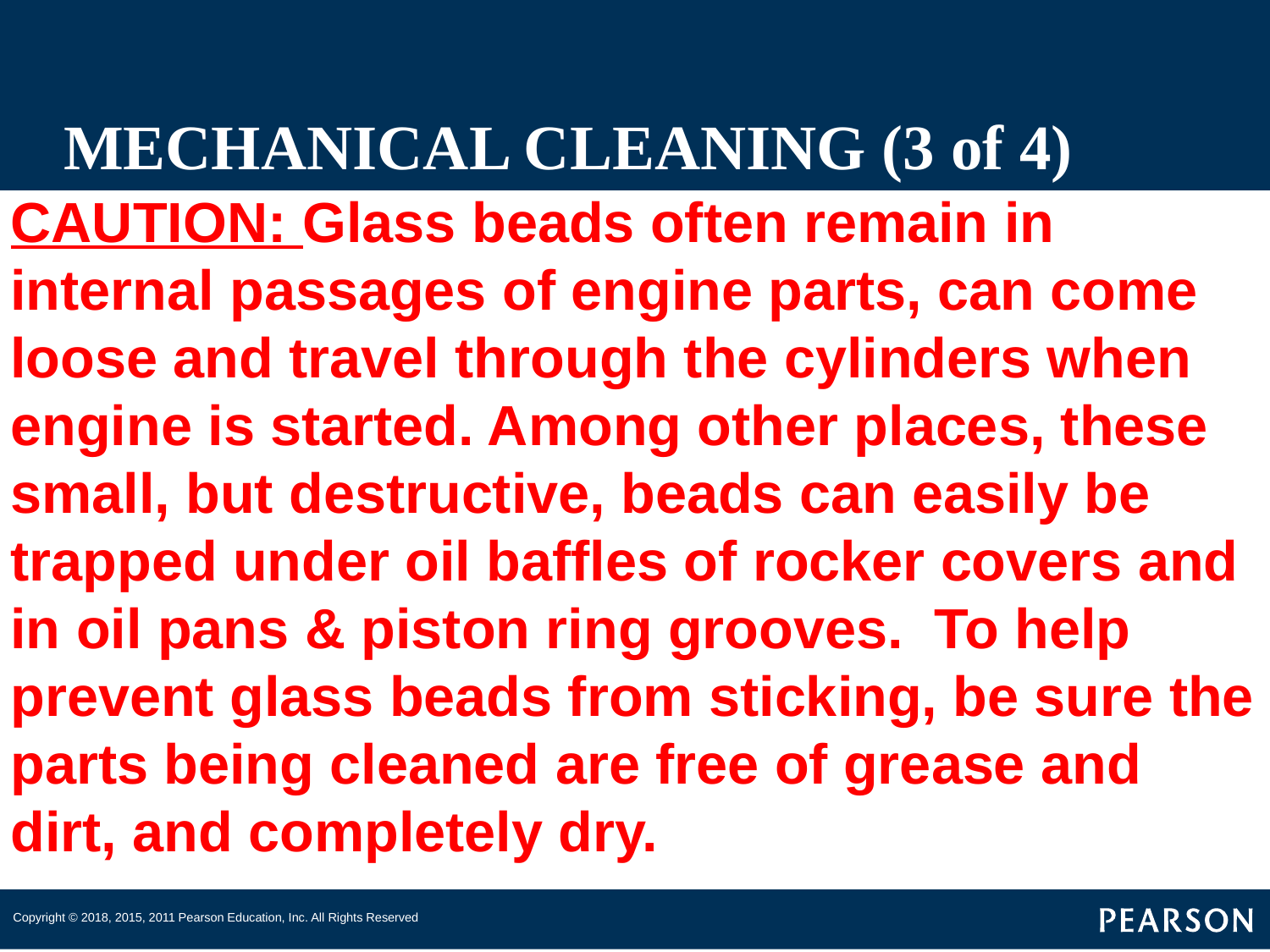

# MECHANICAL CLEANING (3 of 4)
CAUTION: Glass beads often remain in internal passages of engine parts, can come loose and travel through the cylinders when engine is started. Among other places, these small, but destructive, beads can easily be trapped under oil baffles of rocker covers and in oil pans & piston ring grooves.  To help prevent glass beads from sticking, be sure the parts being cleaned are free of grease and dirt, and completely dry.